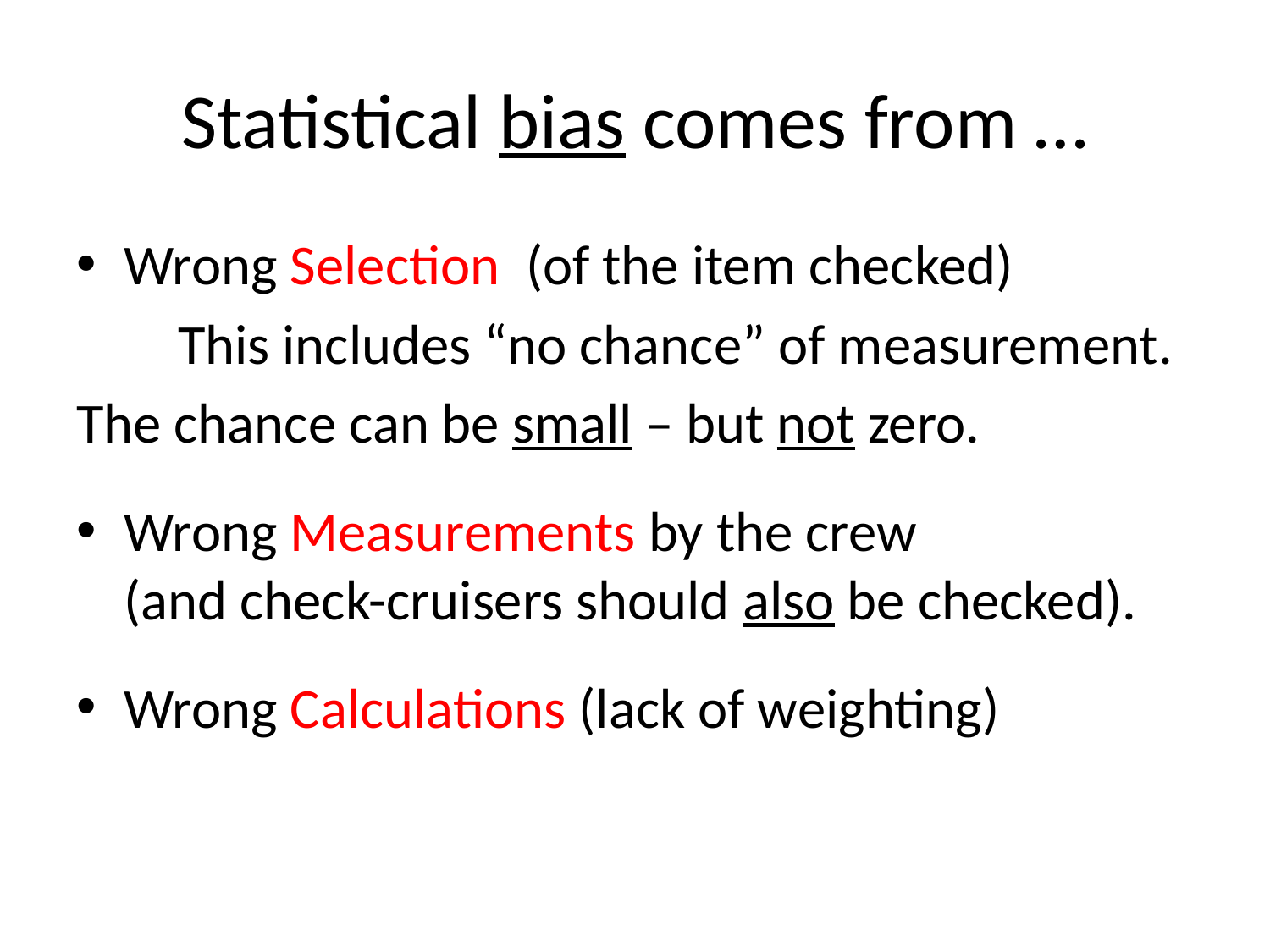

# Statistical bias comes from …
Wrong Selection  (of the item checked)
        This includes “no chance” of measurement.
The chance can be small – but not zero.

Wrong Measurements by the crew
(and check-cruisers should also be checked).

Wrong Calculations (lack of weighting)